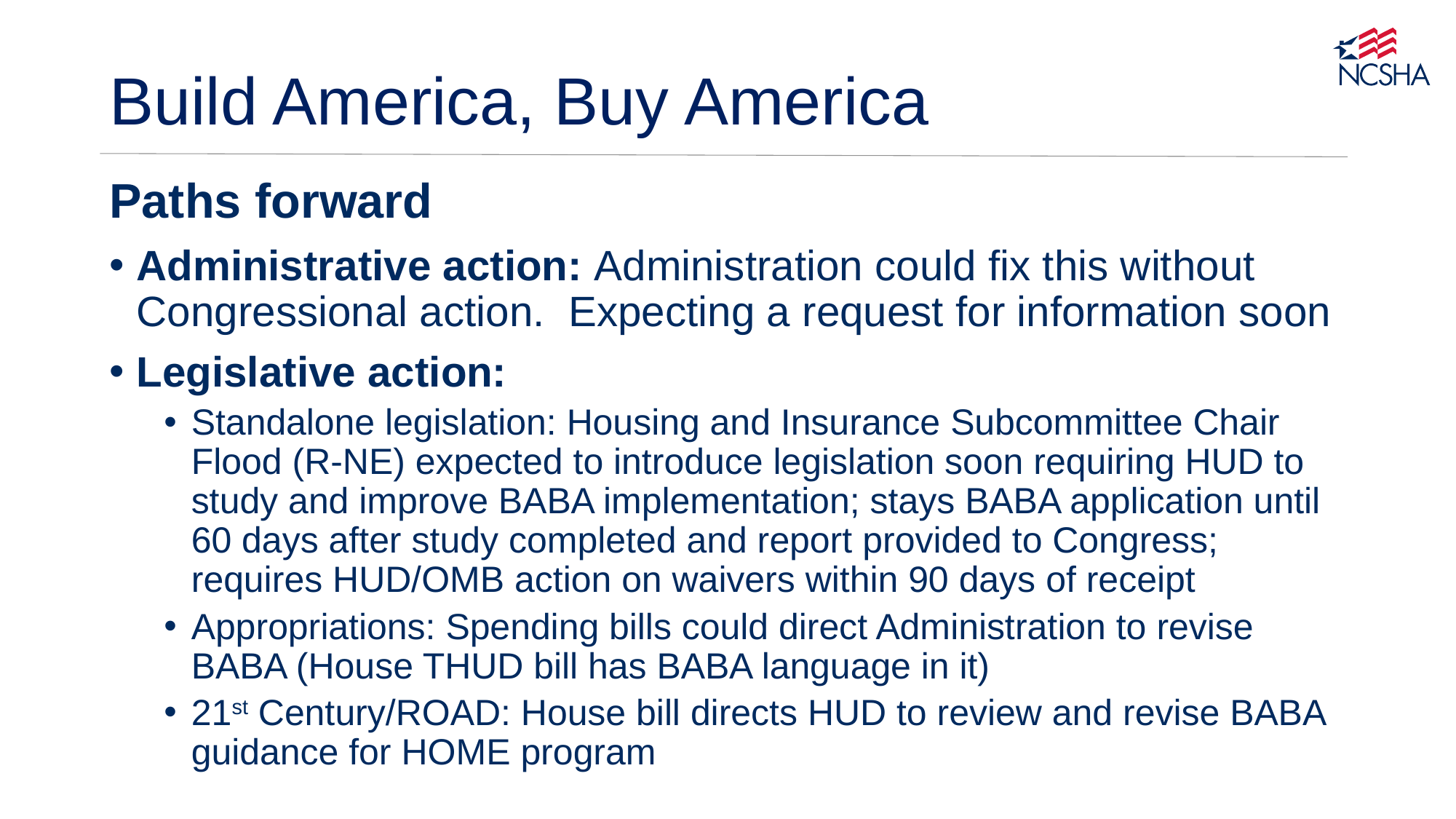

# Build America, Buy America
Paths forward
Administrative action: Administration could fix this without Congressional action.  Expecting a request for information soon
Legislative action:
Standalone legislation: Housing and Insurance Subcommittee Chair Flood (R-NE) expected to introduce legislation soon requiring HUD to study and improve BABA implementation; stays BABA application until 60 days after study completed and report provided to Congress; requires HUD/OMB action on waivers within 90 days of receipt
Appropriations: Spending bills could direct Administration to revise BABA (House THUD bill has BABA language in it)
21st Century/ROAD: House bill directs HUD to review and revise BABA guidance for HOME program